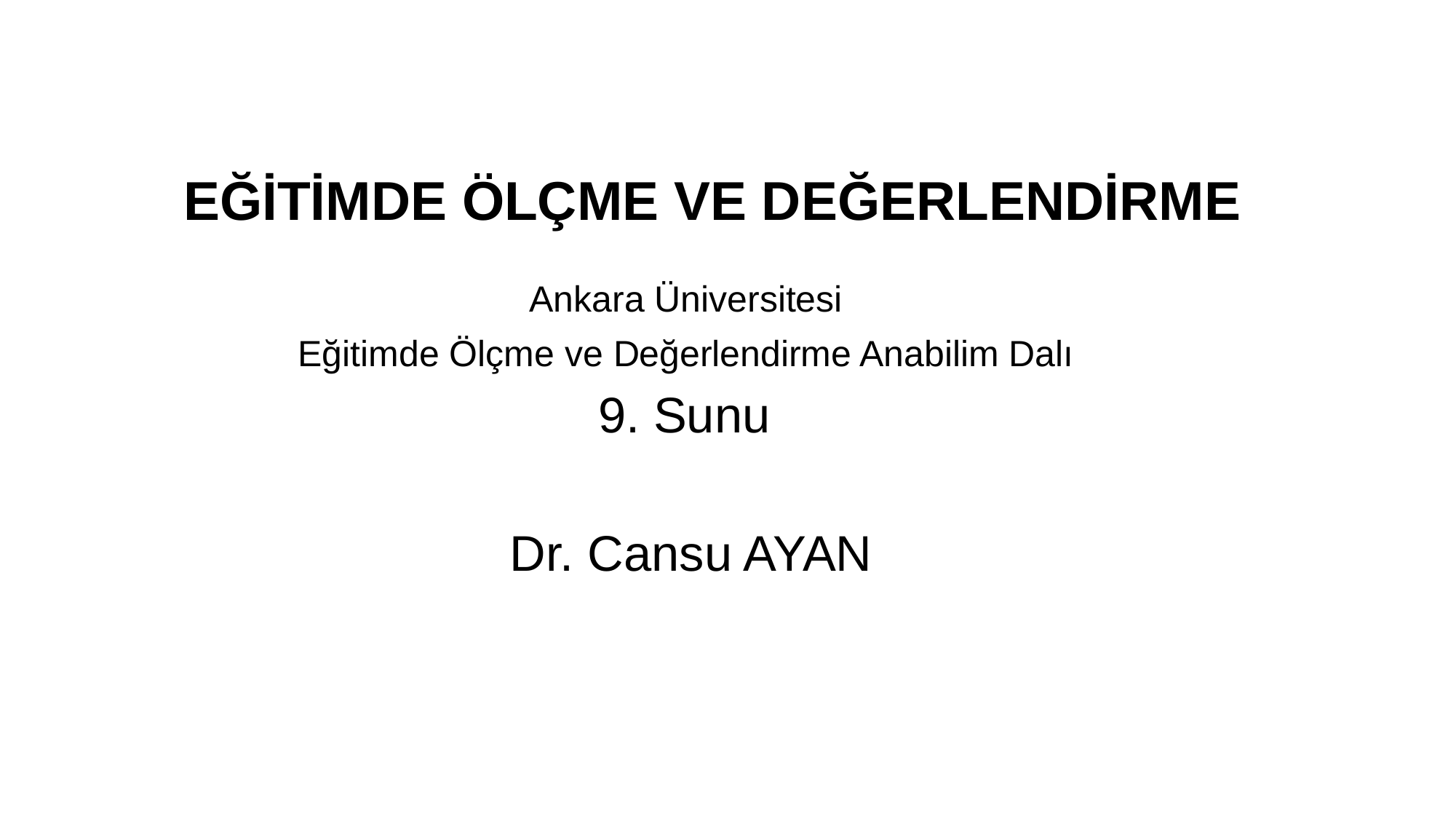

# EĞİTİMDE ÖLÇME VE DEĞERLENDİRME
Ankara Üniversitesi
Eğitimde Ölçme ve Değerlendirme Anabilim Dalı
9. Sunu

Dr. Cansu AYAN